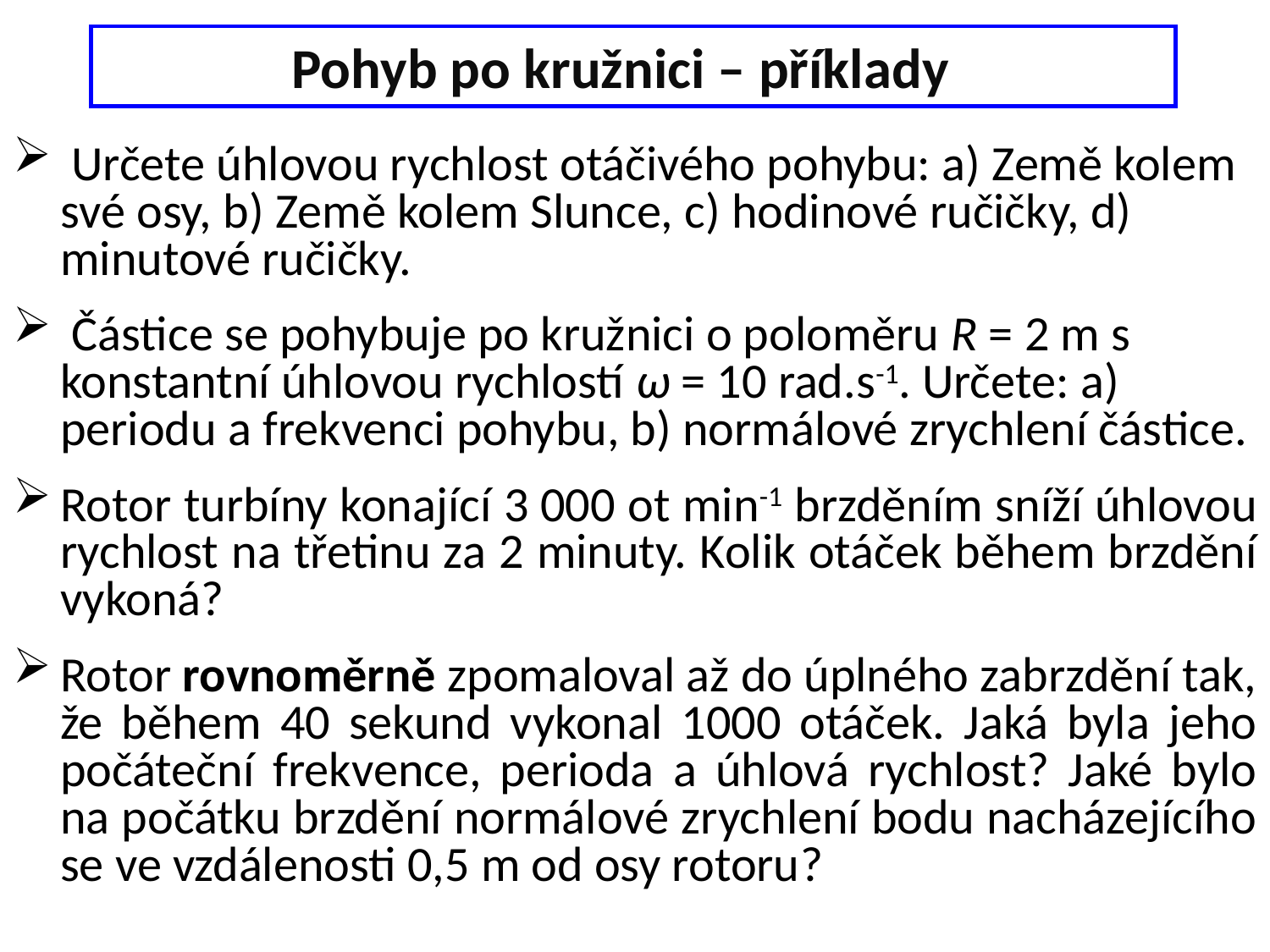

Pohyb po kružnici – příklady
 Určete úhlovou rychlost otáčivého pohybu: a) Země kolem své osy, b) Země kolem Slunce, c) hodinové ručičky, d) minutové ručičky.

 Částice se pohybuje po kružnici o poloměru R = 2 m s konstantní úhlovou rychlostí ω = 10 rad.s-1. Určete: a) periodu a frekvenci pohybu, b) normálové zrychlení částice.

Rotor turbíny konající 3 000 ot min-1 brzděním sníží úhlovou rychlost na třetinu za 2 minuty. Kolik otáček během brzdění vykoná?

Rotor rovnoměrně zpomaloval až do úplného zabrzdění tak, že během 40 sekund vykonal 1000 otáček. Jaká byla jeho počáteční frekvence, perioda a úhlová rychlost? Jaké bylo na počátku brzdění normálové zrychlení bodu nacházejícího se ve vzdálenosti 0,5 m od osy rotoru?